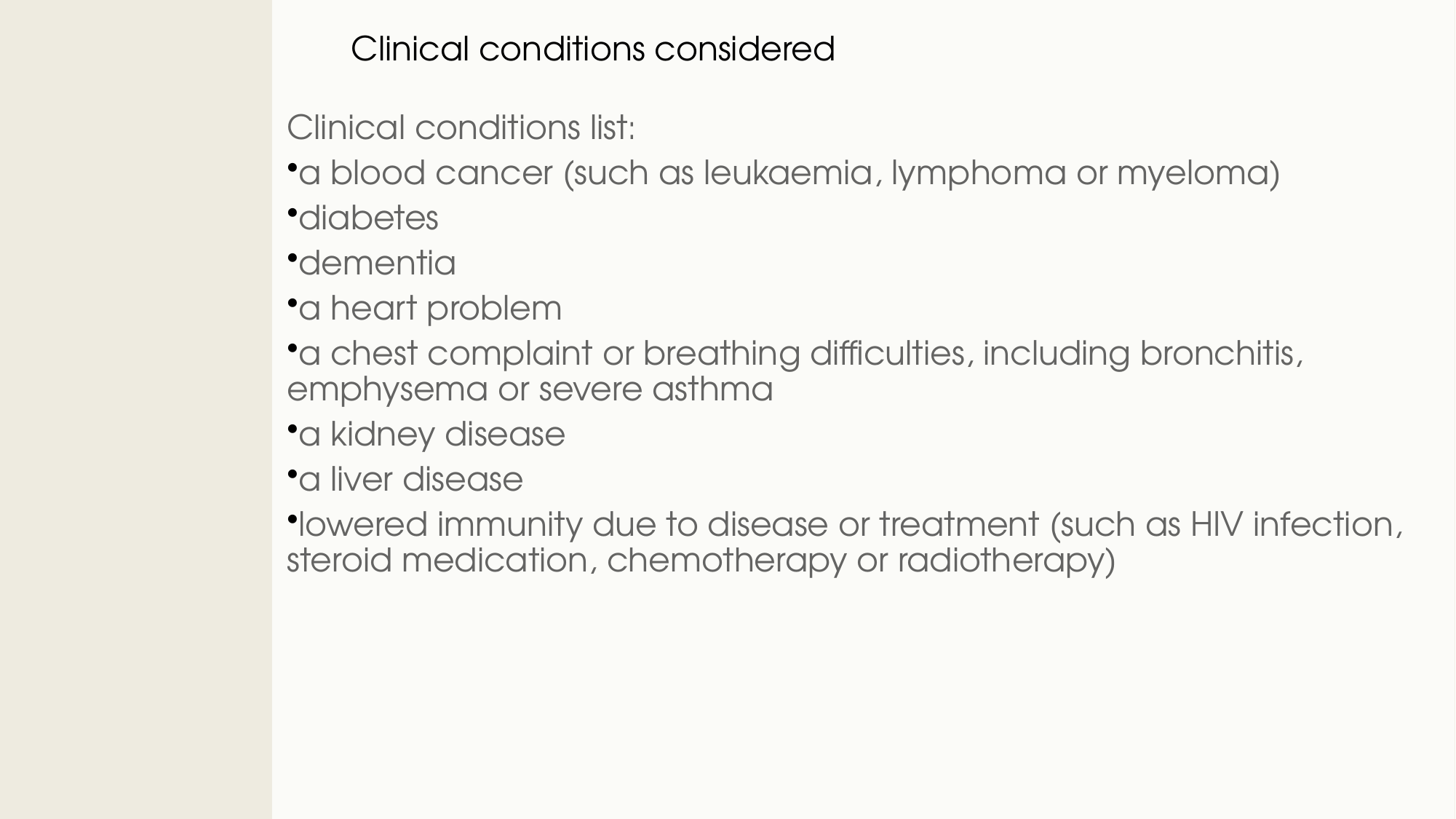

# Clinical conditions considered
Clinical conditions list:
a blood cancer (such as leukaemia, lymphoma or myeloma)
diabetes
dementia
a heart problem
a chest complaint or breathing difficulties, including bronchitis, emphysema or severe asthma
a kidney disease
a liver disease
lowered immunity due to disease or treatment (such as HIV infection, steroid medication, chemotherapy or radiotherapy)